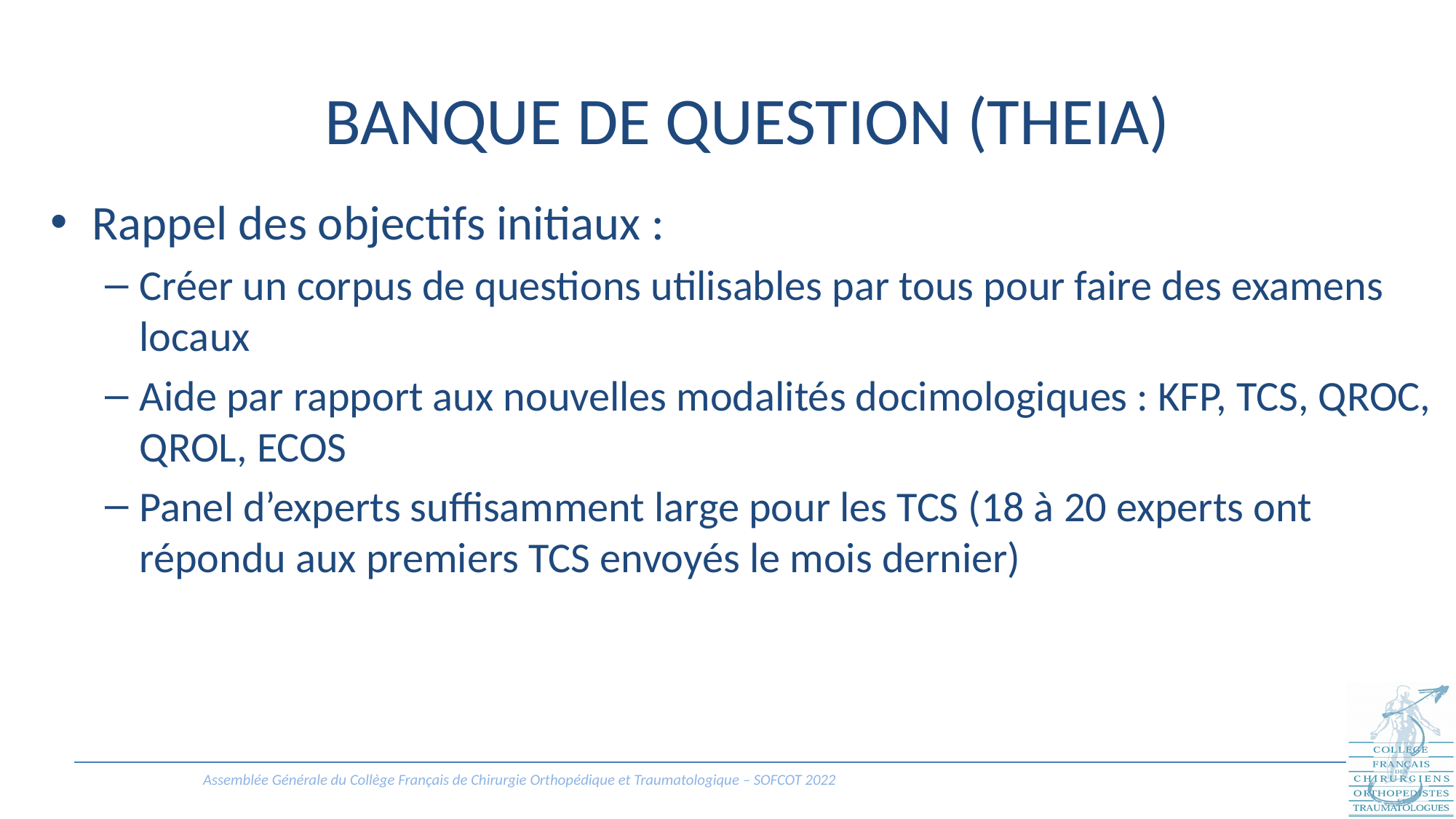

BANQUE DE QUESTION (THEIA)
Rappel des objectifs initiaux :
Créer un corpus de questions utilisables par tous pour faire des examens locaux
Aide par rapport aux nouvelles modalités docimologiques : KFP, TCS, QROC, QROL, ECOS
Panel d’experts suffisamment large pour les TCS (18 à 20 experts ont répondu aux premiers TCS envoyés le mois dernier)